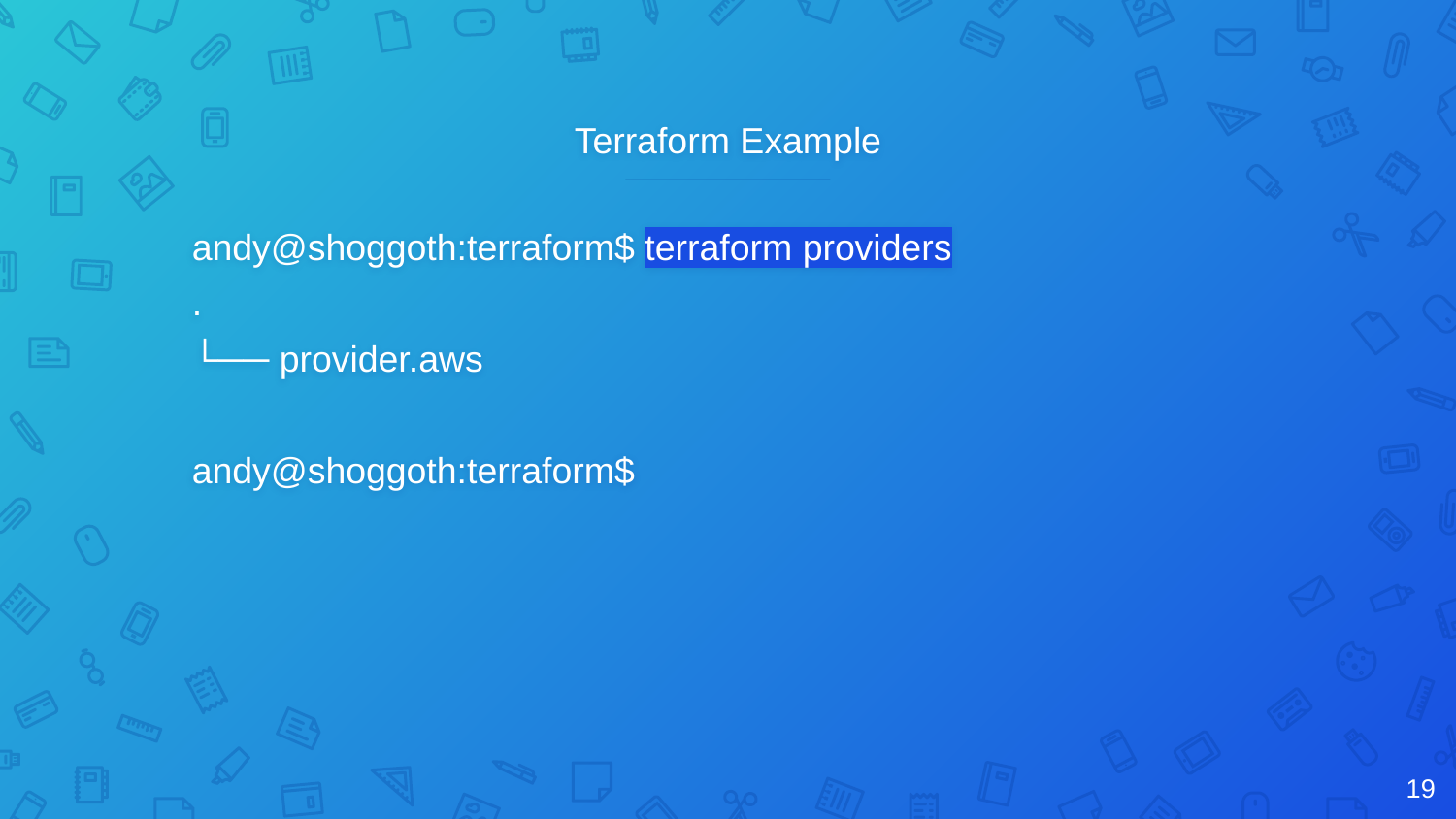

# Terraform Example
andy@shoggoth:terraform$ terraform providers
.
└── provider.aws

andy@shoggoth:terraform$

19